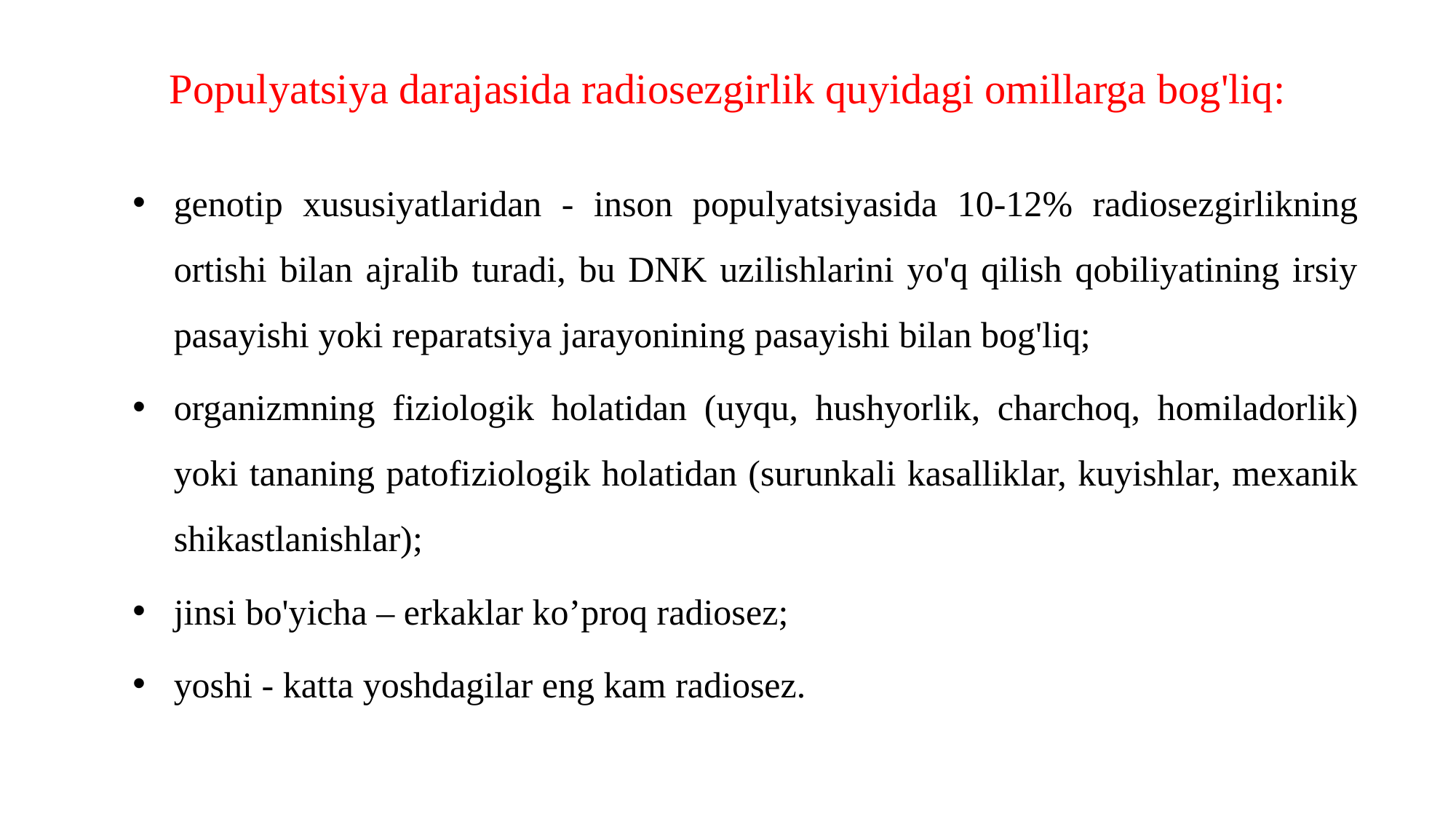

# Populyatsiya darajasida radiosezgirlik quyidagi omillarga bog'liq:
genotip xususiyatlaridan - inson populyatsiyasida 10-12% radiosezgirlikning ortishi bilan ajralib turadi, bu DNK uzilishlarini yo'q qilish qobiliyatining irsiy pasayishi yoki reparatsiya jarayonining pasayishi bilan bog'liq;
organizmning fiziologik holatidan (uyqu, hushyorlik, charchoq, homiladorlik) yoki tananing patofiziologik holatidan (surunkali kasalliklar, kuyishlar, mexanik shikastlanishlar);
jinsi bo'yicha – erkaklar ko’proq radiosez;
yoshi - katta yoshdagilar eng kam radiosez.